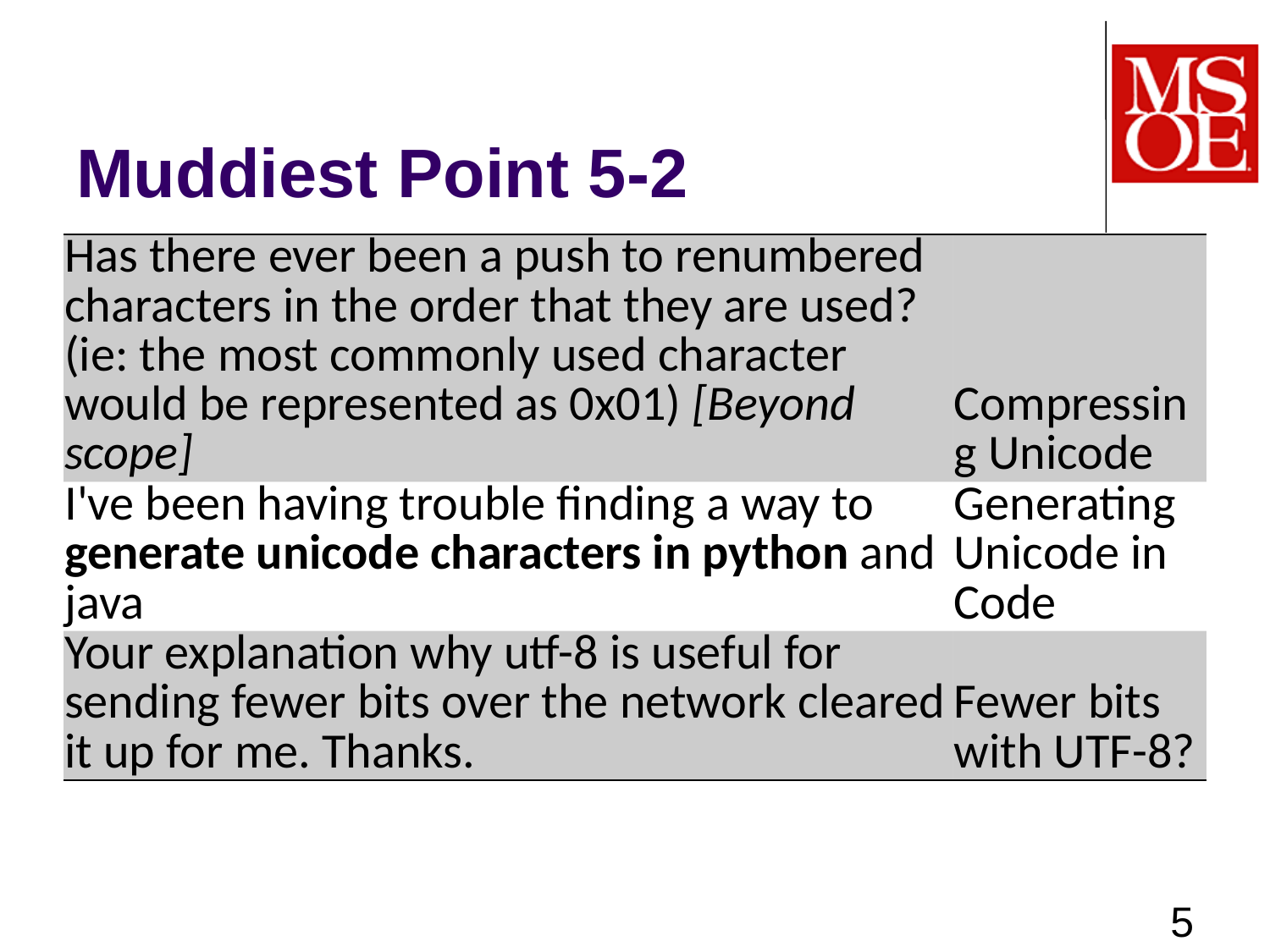

# Muddiest Point 5-2
| Has there ever been a push to renumbered characters in the order that they are used?(ie: the most commonly used character would be represented as 0x01) [Beyond scope] | Compressing Unicode |
| --- | --- |
| I've been having trouble finding a way to generate unicode characters in python and java | Generating Unicode in Code |
| Your explanation why utf-8 is useful for sending fewer bits over the network cleared it up for me. Thanks. | Fewer bits with UTF-8? |
5